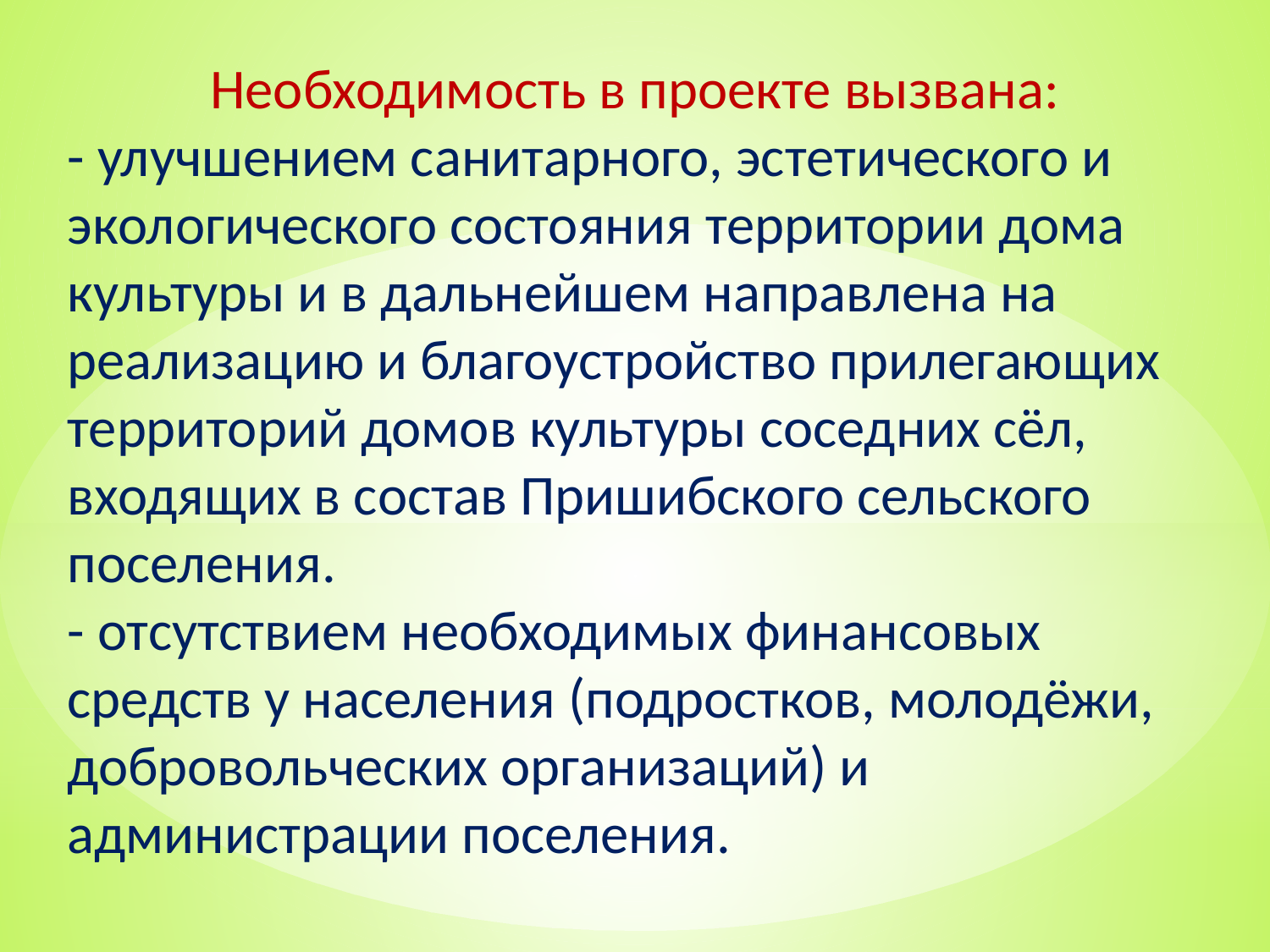

Необходимость в проекте вызвана:
- улучшением санитарного, эстетического и экологического состояния территории дома культуры и в дальнейшем направлена на реализацию и благоустройство прилегающих территорий домов культуры соседних сёл, входящих в состав Пришибского сельского поселения.
- отсутствием необходимых финансовых средств у населения (подростков, молодёжи, добровольческих организаций) и администрации поселения.